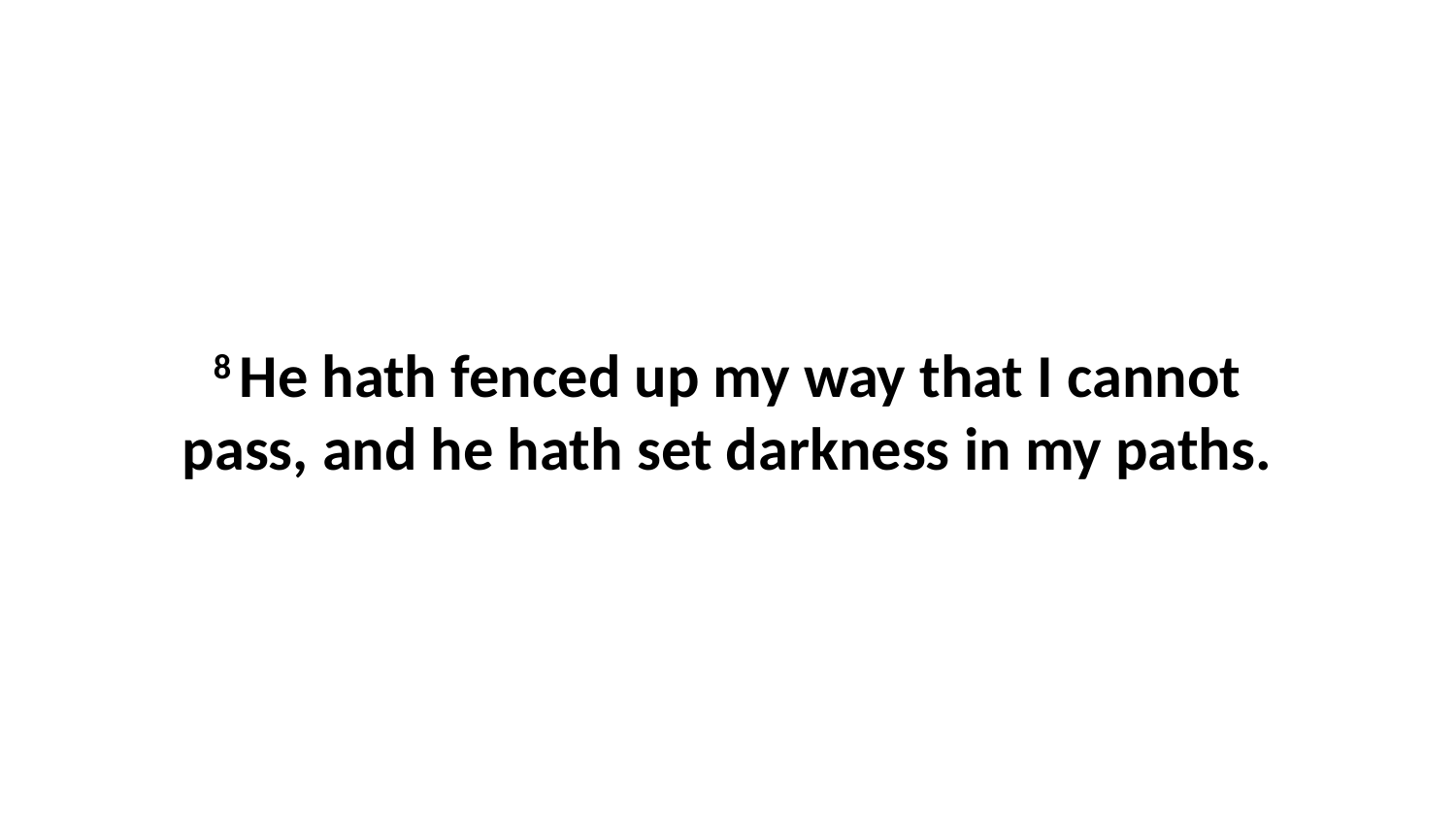

8 He hath fenced up my way that I cannot pass, and he hath set darkness in my paths.